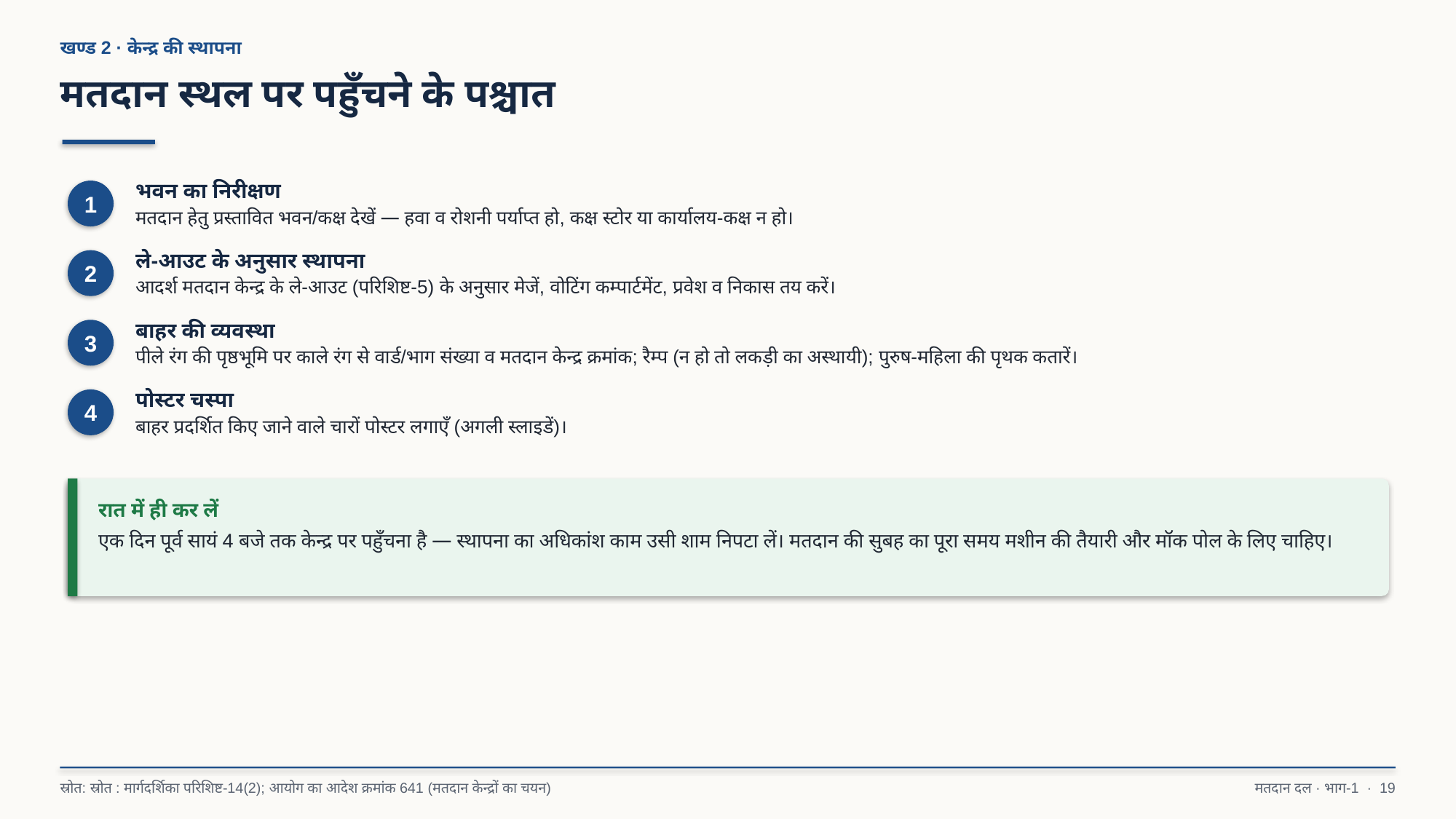

खण्ड 2 · केन्द्र की स्थापना
मतदान स्थल पर पहुँचने के पश्चात

भवन का निरीक्षण
मतदान हेतु प्रस्तावित भवन/कक्ष देखें — हवा व रोशनी पर्याप्त हो, कक्ष स्टोर या कार्यालय-कक्ष न हो।
1
ले-आउट के अनुसार स्थापना
आदर्श मतदान केन्द्र के ले-आउट (परिशिष्ट-5) के अनुसार मेजें, वोटिंग कम्पार्टमेंट, प्रवेश व निकास तय करें।
2
बाहर की व्यवस्था
पीले रंग की पृष्ठभूमि पर काले रंग से वार्ड/भाग संख्या व मतदान केन्द्र क्रमांक; रैम्प (न हो तो लकड़ी का अस्थायी); पुरुष-महिला की पृथक कतारें।
3
पोस्टर चस्पा
बाहर प्रदर्शित किए जाने वाले चारों पोस्टर लगाएँ (अगली स्लाइडें)।
4

रात में ही कर लें
एक दिन पूर्व सायं 4 बजे तक केन्द्र पर पहुँचना है — स्थापना का अधिकांश काम उसी शाम निपटा लें। मतदान की सुबह का पूरा समय मशीन की तैयारी और मॉक पोल के लिए चाहिए।

स्रोत: स्रोत : मार्गदर्शिका परिशिष्ट-14(2); आयोग का आदेश क्रमांक 641 (मतदान केन्द्रों का चयन)
मतदान दल · भाग-1  ·  19